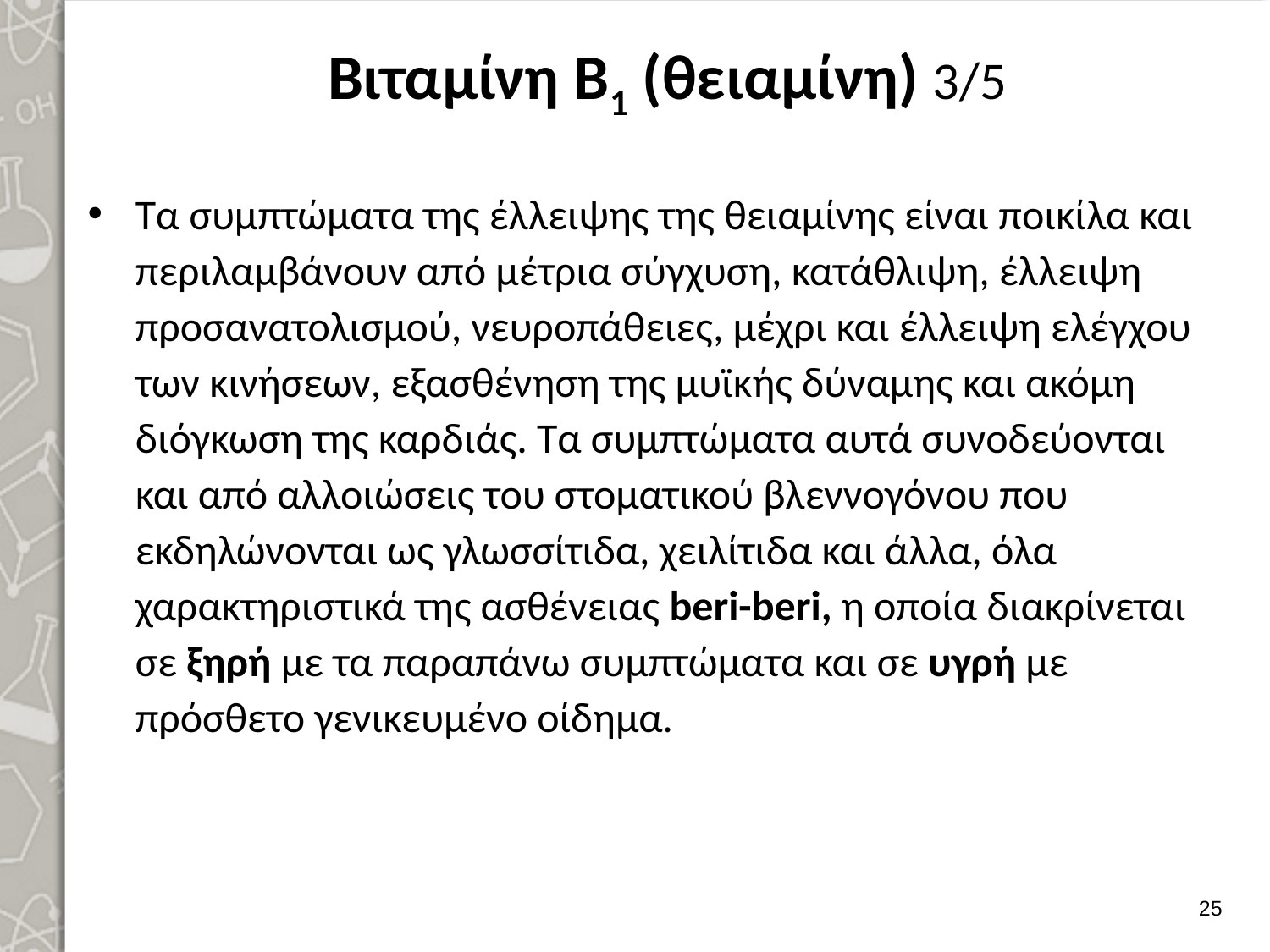

# Βιταμίνη Β1 (θειαμίνη) 3/5
Τα συμπτώματα της έλλειψης της θειαμίνης είναι ποικίλα και περιλαμβάνουν από μέτρια σύγχυση, κατάθλιψη, έλλειψη προσανατολισμού, νευροπάθειες, μέχρι και έλλειψη ελέγχου των κινήσεων, εξασθένηση της μυϊκής δύναμης και ακόμη διόγκωση της καρδιάς. Τα συμπτώματα αυτά συνοδεύονται και από αλλοιώσεις του στοματικού βλεννογόνου που εκδηλώνονται ως γλωσσίτιδα, χειλίτιδα και άλλα, όλα χαρακτηριστικά της ασθένειας beri-beri, η οποία διακρίνεται σε ξηρή με τα παραπάνω συμπτώματα και σε υγρή με πρόσθετο γενικευμένο οίδημα.
25